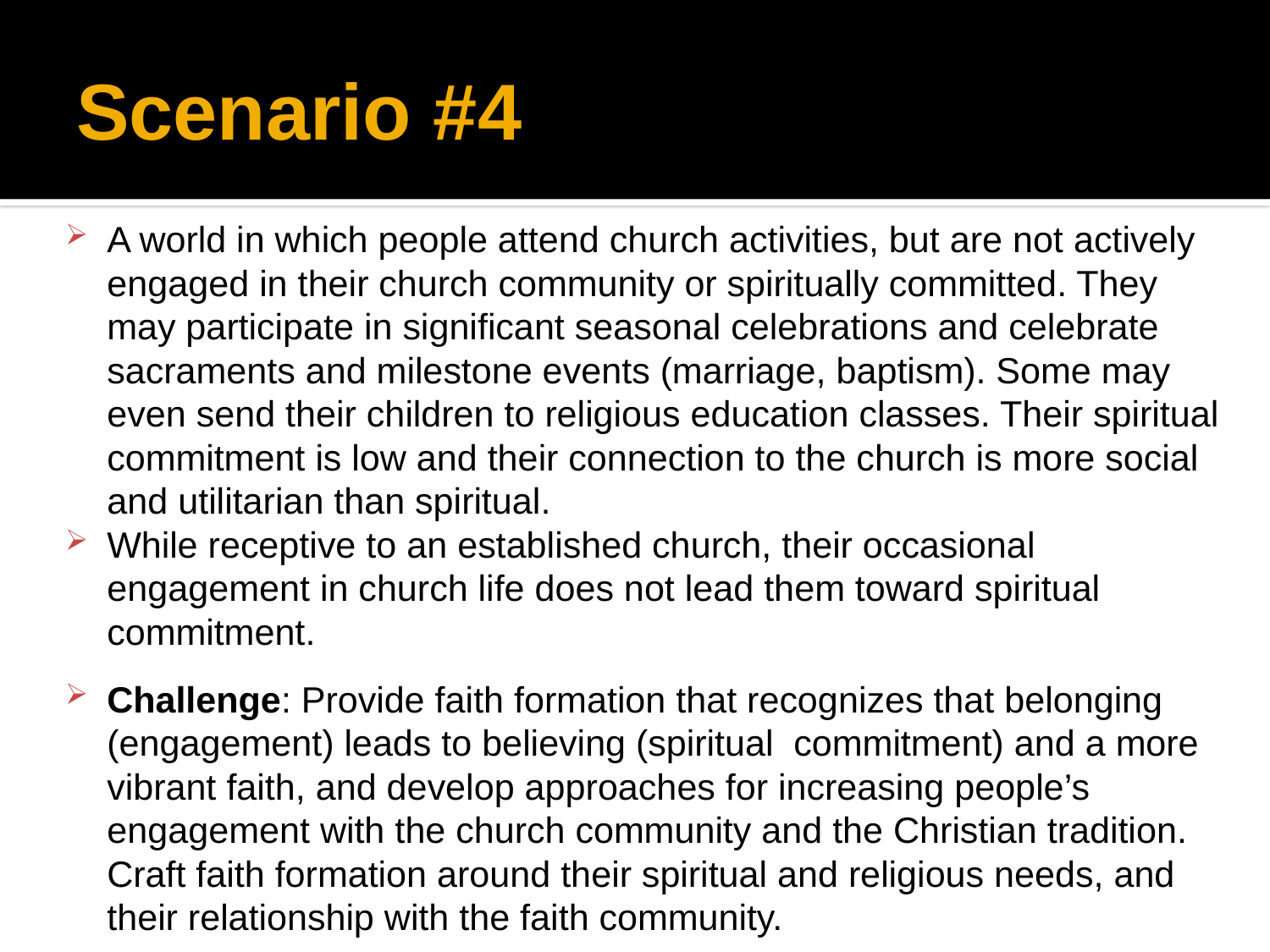

# Scenario #4
A world in which people attend church activities, but are not actively engaged in their church community or spiritually committed. They may participate in significant seasonal celebrations and celebrate sacraments and milestone events (marriage, baptism). Some may even send their children to religious education classes. Their spiritual commitment is low and their connection to the church is more social and utilitarian than spiritual.
While receptive to an established church, their occasional engagement in church life does not lead them toward spiritual commitment.

Challenge: Provide faith formation that recognizes that belonging (engagement) leads to believing (spiritual  commitment) and a more vibrant faith, and develop approaches for increasing people’s engagement with the church community and the Christian tradition. Craft faith formation around their spiritual and religious needs, and their relationship with the faith community.